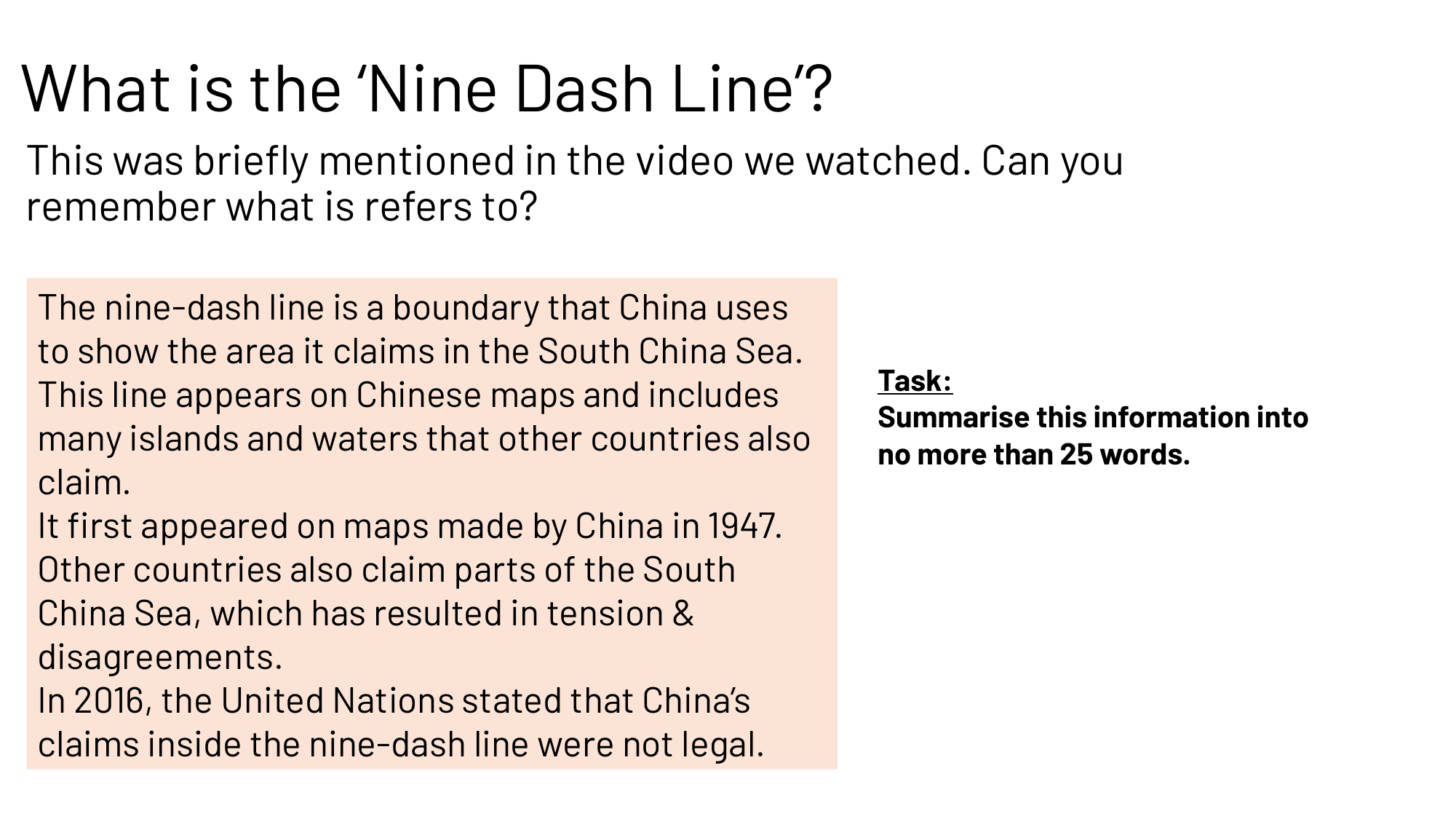

# What is the ‘Nine Dash Line’?
This was briefly mentioned in the video we watched. Can you remember what is refers to?

The nine-dash line is a boundary that China uses to show the area it claims in the South China Sea. This line appears on Chinese maps and includes many islands and waters that other countries also claim.
It first appeared on maps made by China in 1947.
Other countries also claim parts of the South China Sea, which has resulted in tension & disagreements.
In 2016, the United Nations stated that China’s claims inside the nine-dash line were not legal.
Task:
Summarise this information into no more than 25 words.